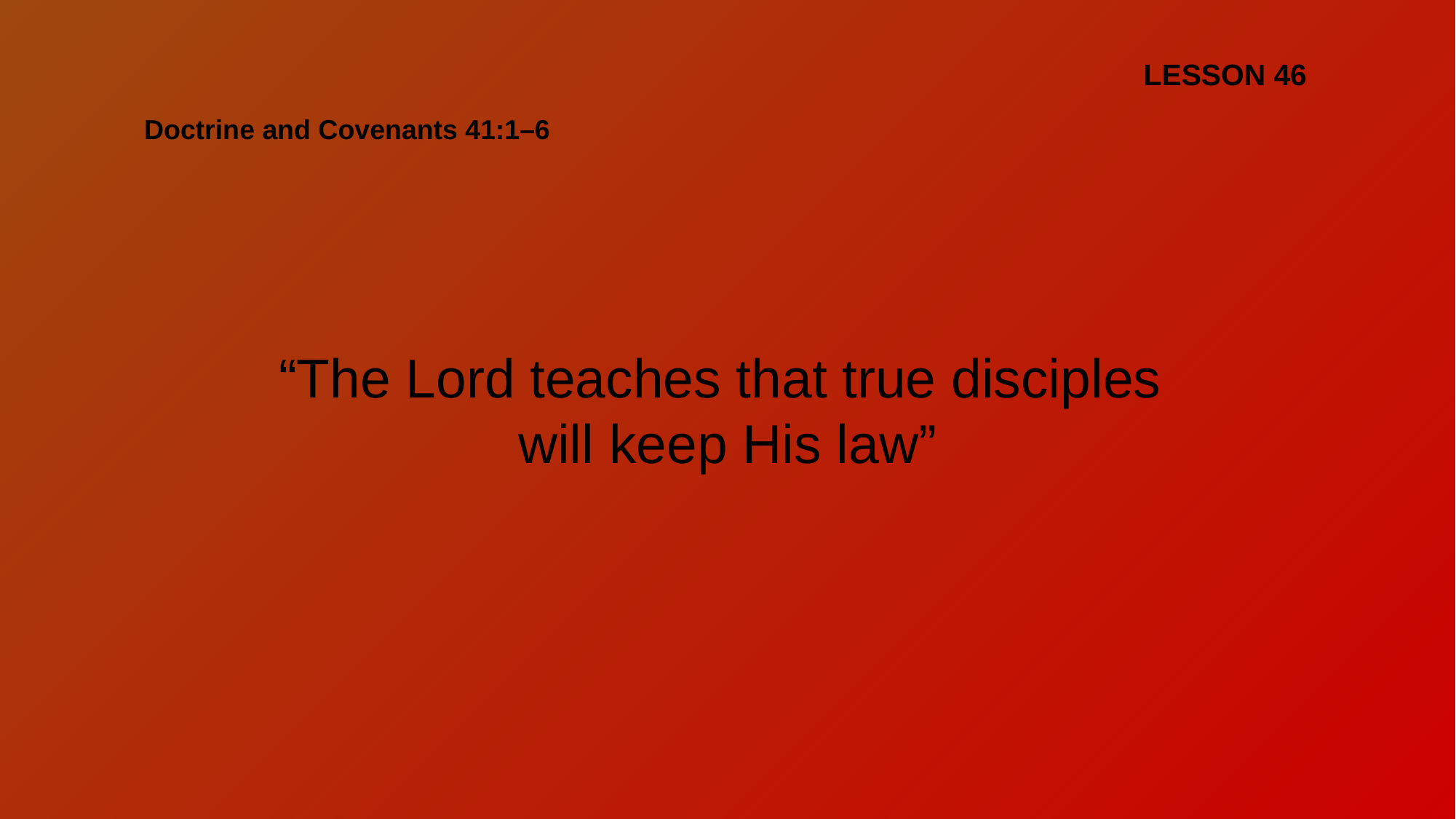

LESSON 46
Doctrine and Covenants 41:1–6
“The Lord teaches that true disciples
will keep His law”